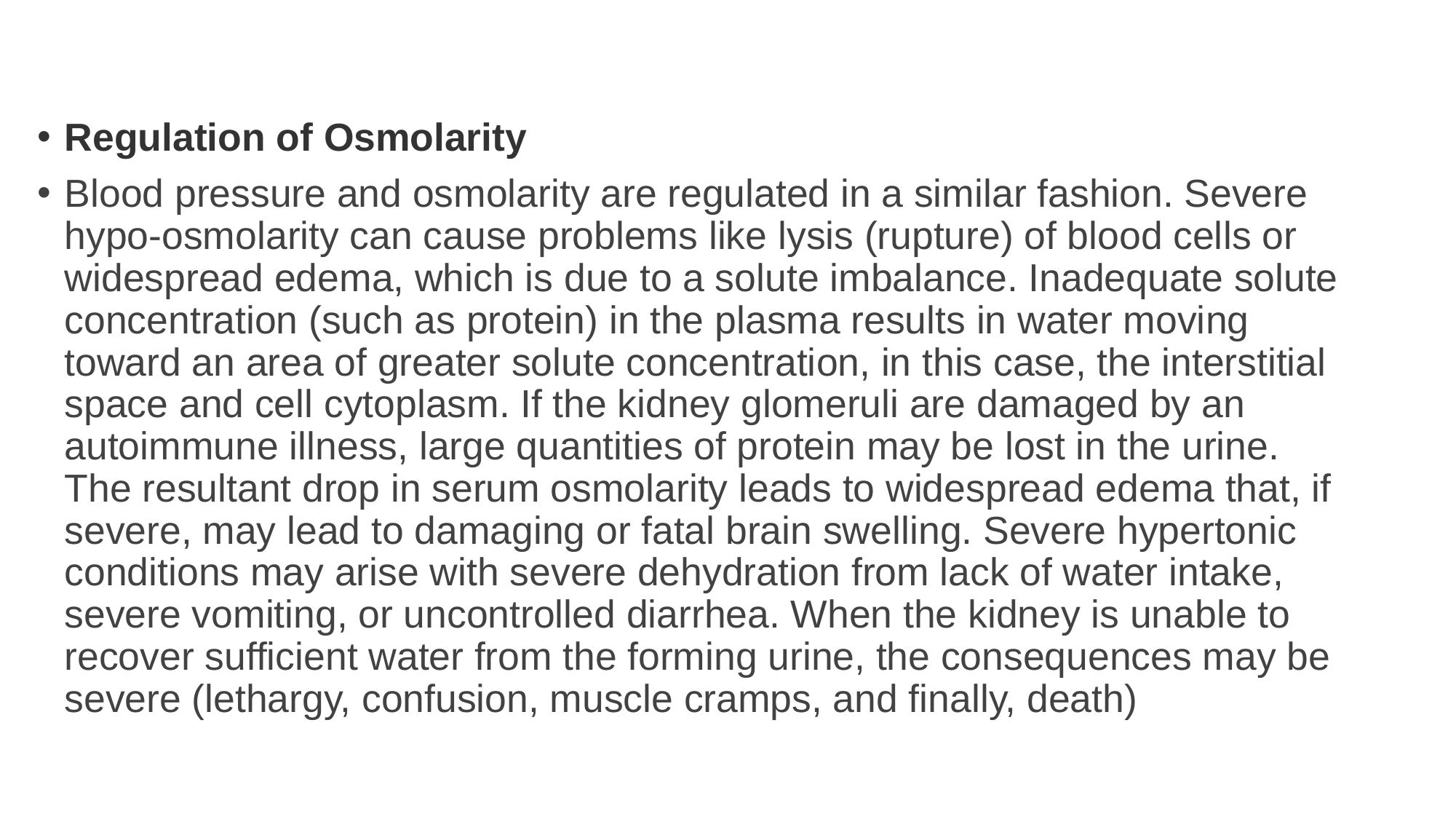

#
Regulation of Osmolarity
Blood pressure and osmolarity are regulated in a similar fashion. Severe hypo-osmolarity can cause problems like lysis (rupture) of blood cells or widespread edema, which is due to a solute imbalance. Inadequate solute concentration (such as protein) in the plasma results in water moving toward an area of greater solute concentration, in this case, the interstitial space and cell cytoplasm. If the kidney glomeruli are damaged by an autoimmune illness, large quantities of protein may be lost in the urine. The resultant drop in serum osmolarity leads to widespread edema that, if severe, may lead to damaging or fatal brain swelling. Severe hypertonic conditions may arise with severe dehydration from lack of water intake, severe vomiting, or uncontrolled diarrhea. When the kidney is unable to recover sufficient water from the forming urine, the consequences may be severe (lethargy, confusion, muscle cramps, and finally, death)